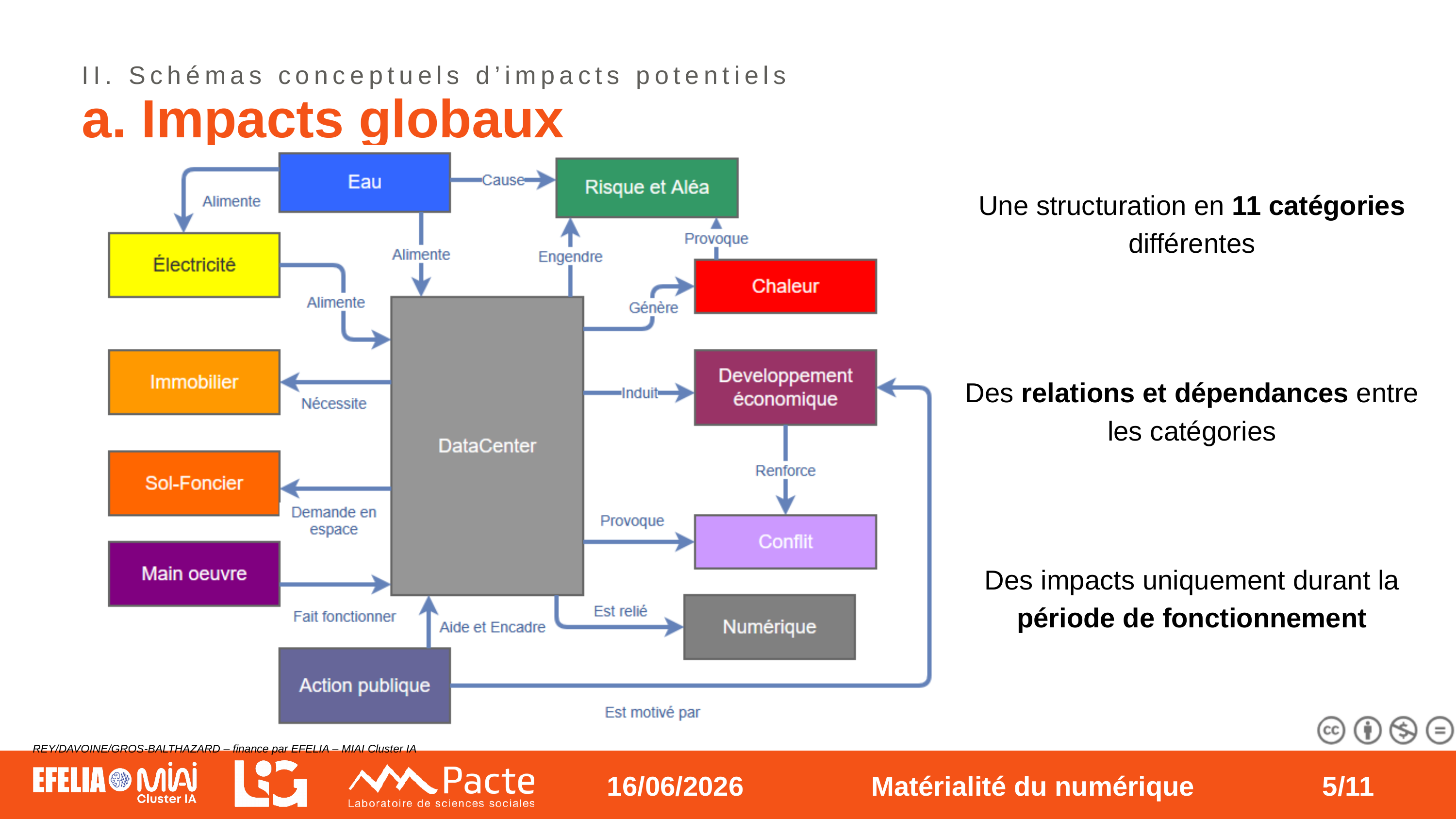

II. Schémas conceptuels d’impacts potentiels
a. Impacts globaux

Une structuration en 11 catégories différentes
Des relations et dépendances entre les catégories
Des impacts uniquement durant la période de fonctionnement
REY/DAVOINE/GROS-BALTHAZARD – finance par EFELIA – MIAI Cluster IA

16/06/2026
Matérialité du numérique
5/11